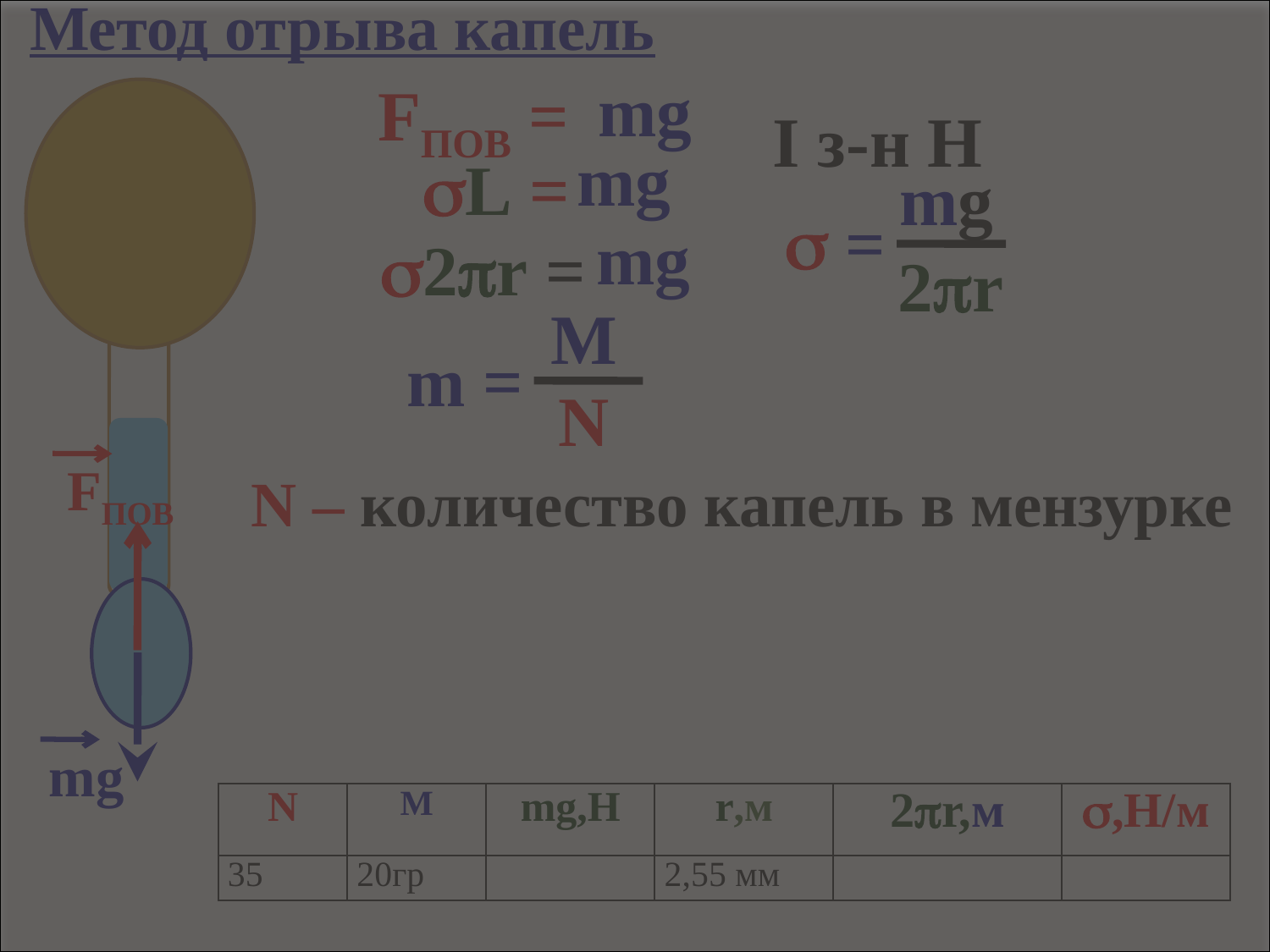

Метод отрыва капель
 mg
FПОВ =

I з-н Н
 mg
σL =
mg
 σ =
 mg
σ2πr =
2πr
M

 m =

N

FПОВ
N – количество капель в мензурке

mg
| N | M | mg,Н | r,м | 2πr,м | σ,Н/м |
| --- | --- | --- | --- | --- | --- |
| 35 | 20гр |  | 2,55 мм |  |  |